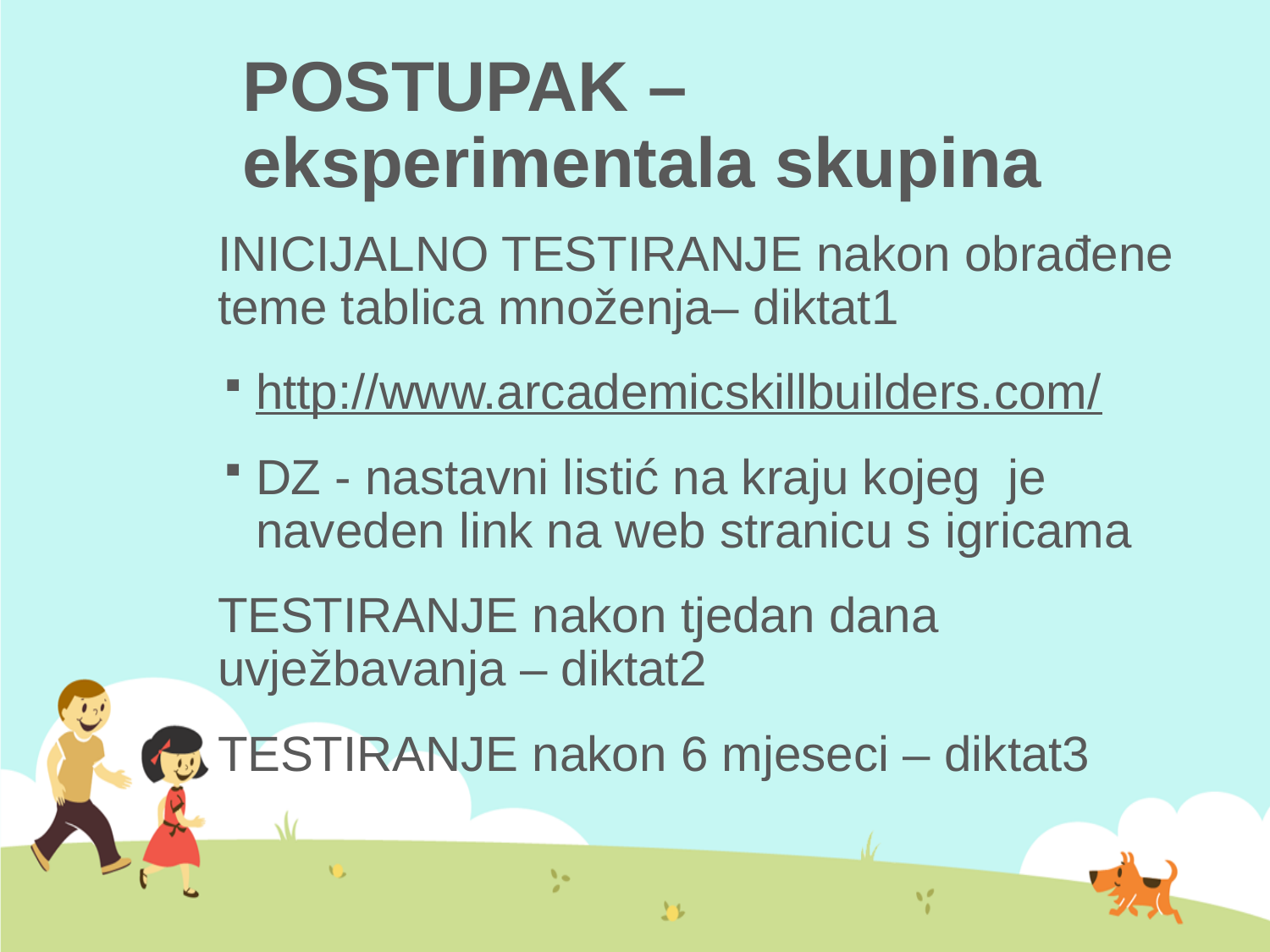

# POSTUPAK – eksperimentala skupina
INICIJALNO TESTIRANJE nakon obrađene teme tablica množenja– diktat1
http://www.arcademicskillbuilders.com/
DZ - nastavni listić na kraju kojeg  je naveden link na web stranicu s igricama
TESTIRANJE nakon tjedan dana uvježbavanja – diktat2
TESTIRANJE nakon 6 mjeseci – diktat3